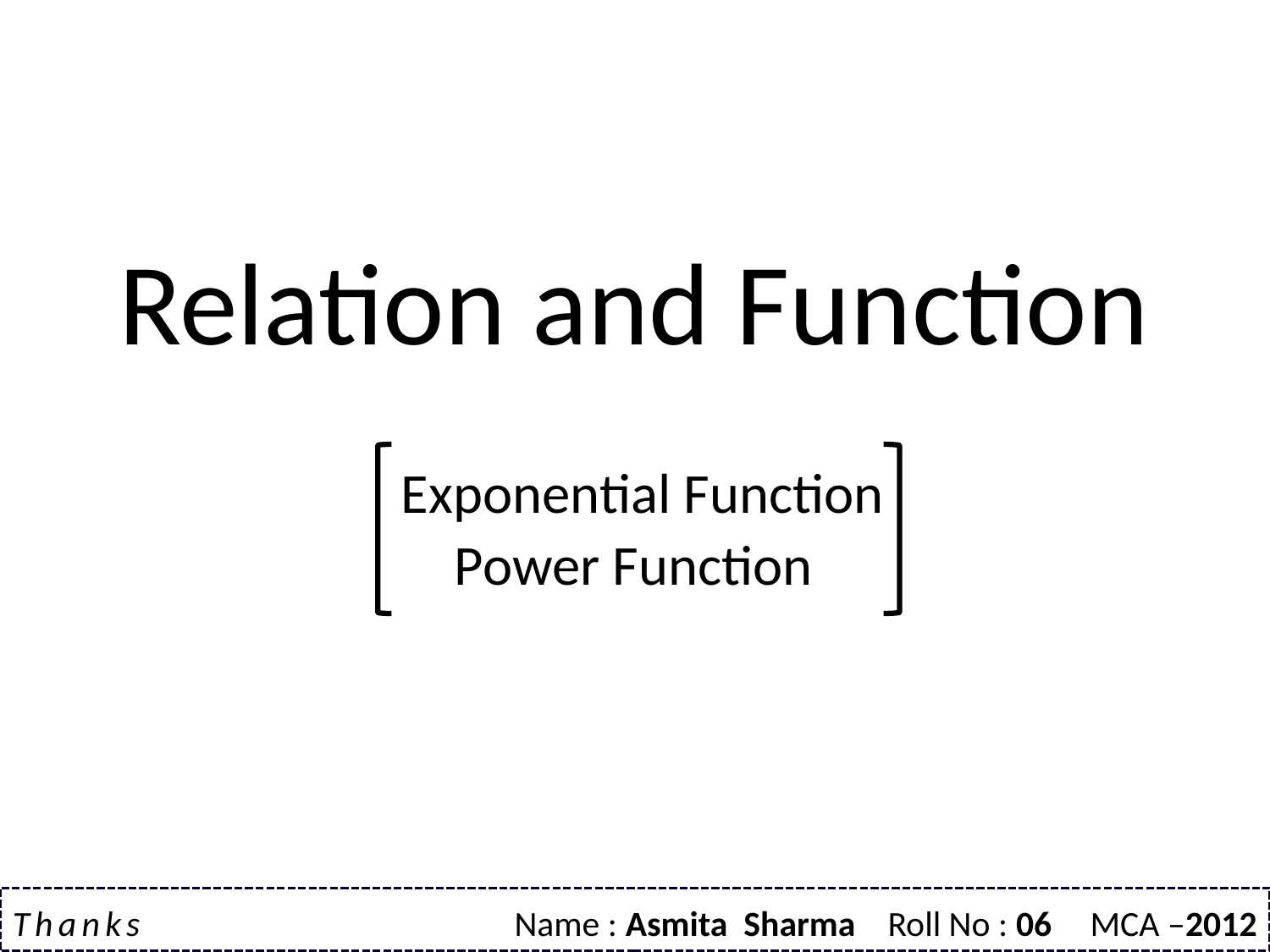

Relation and Function

 Exponential Function
Power Function

Thanks                                    Name : Asmita  Sharma    Roll No : 06    MCA –2012